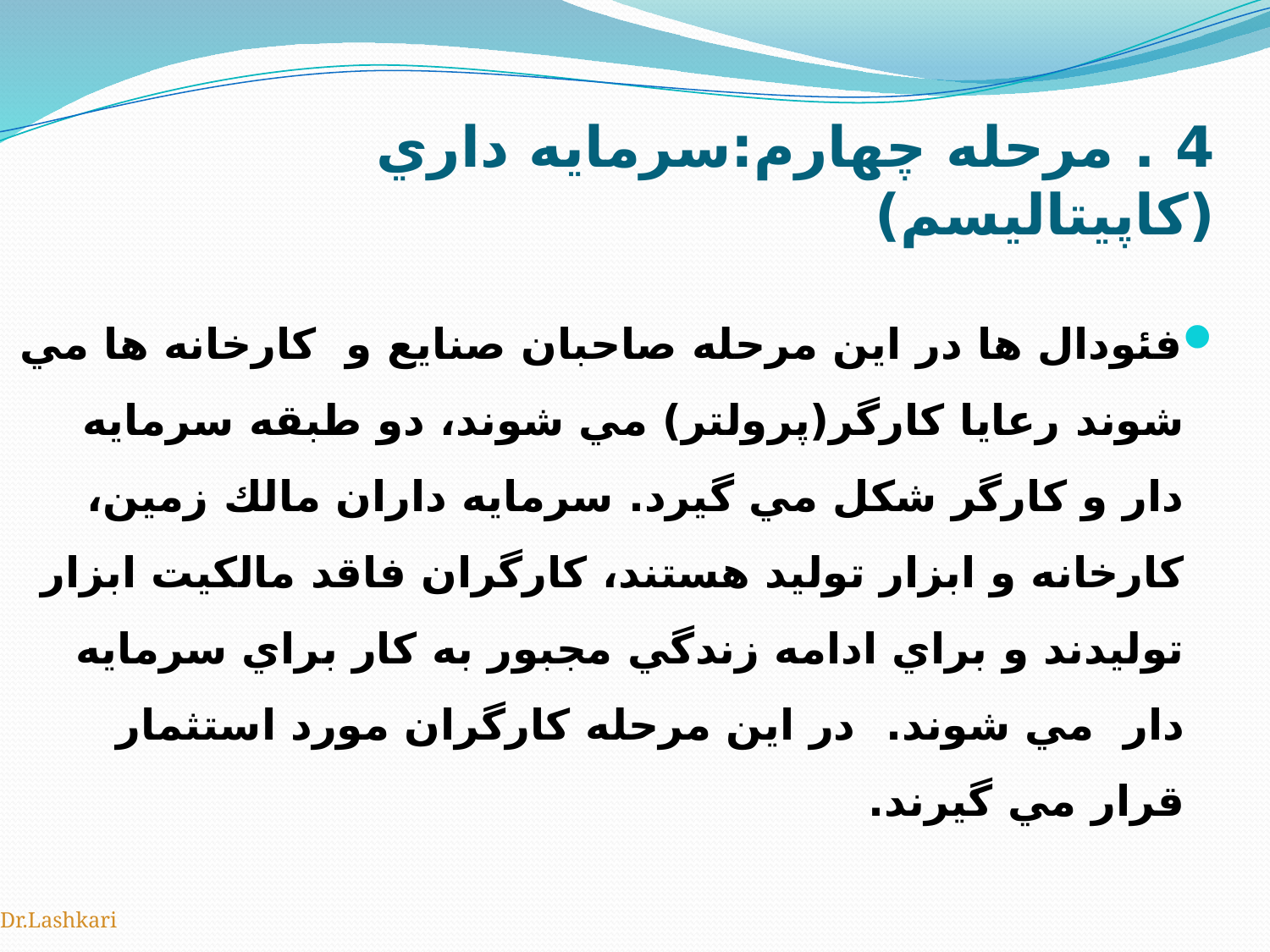

# 4 . مرحله چهارم:سرمايه داري (كاپيتاليسم)

فئودال ها در اين مرحله صاحبان صنايع و  كارخانه ها مي شوند رعايا كارگر(پرولتر) مي شوند، دو طبقه سرمايه دار و كارگر شكل مي گيرد. سرمايه داران مالك زمين، كارخانه و ابزار توليد هستند، كارگران فاقد مالكيت ابزار توليدند و براي ادامه زندگي مجبور به كار براي سرمايه دار  مي شوند.  در اين مرحله كارگران مورد استثمار قرار مي گيرند.
Dr.Lashkari